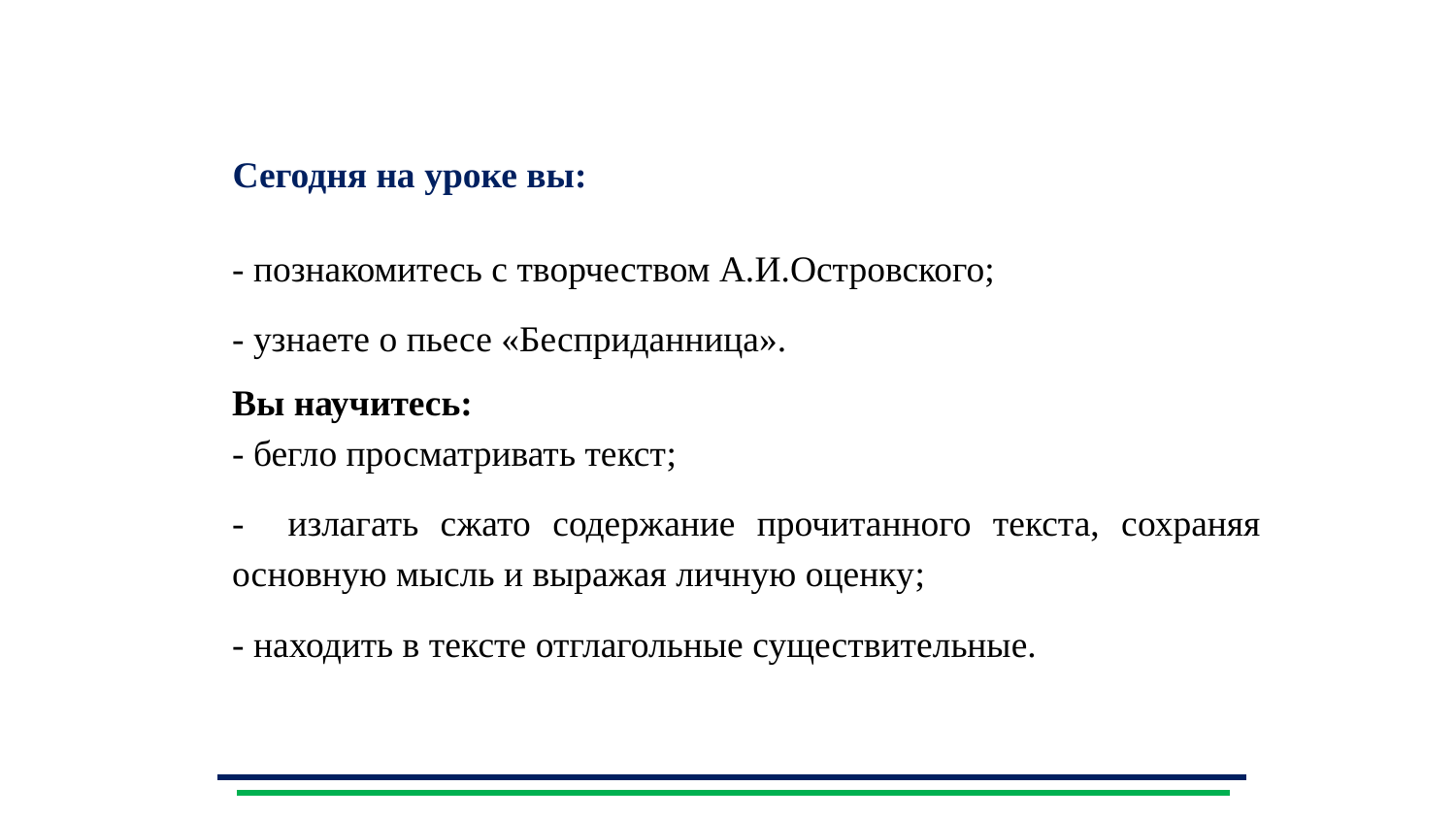

Сегодня на уроке вы:

- познакомитесь с творчеством А.И.Островского;
- узнаете о пьесе «Бесприданница».
Вы научитесь:
- бегло просматривать текст;
-  излагать сжато содержание прочитанного текста, сохраняя основную мысль и выражая личную оценку;
- находить в тексте отглагольные существительные.